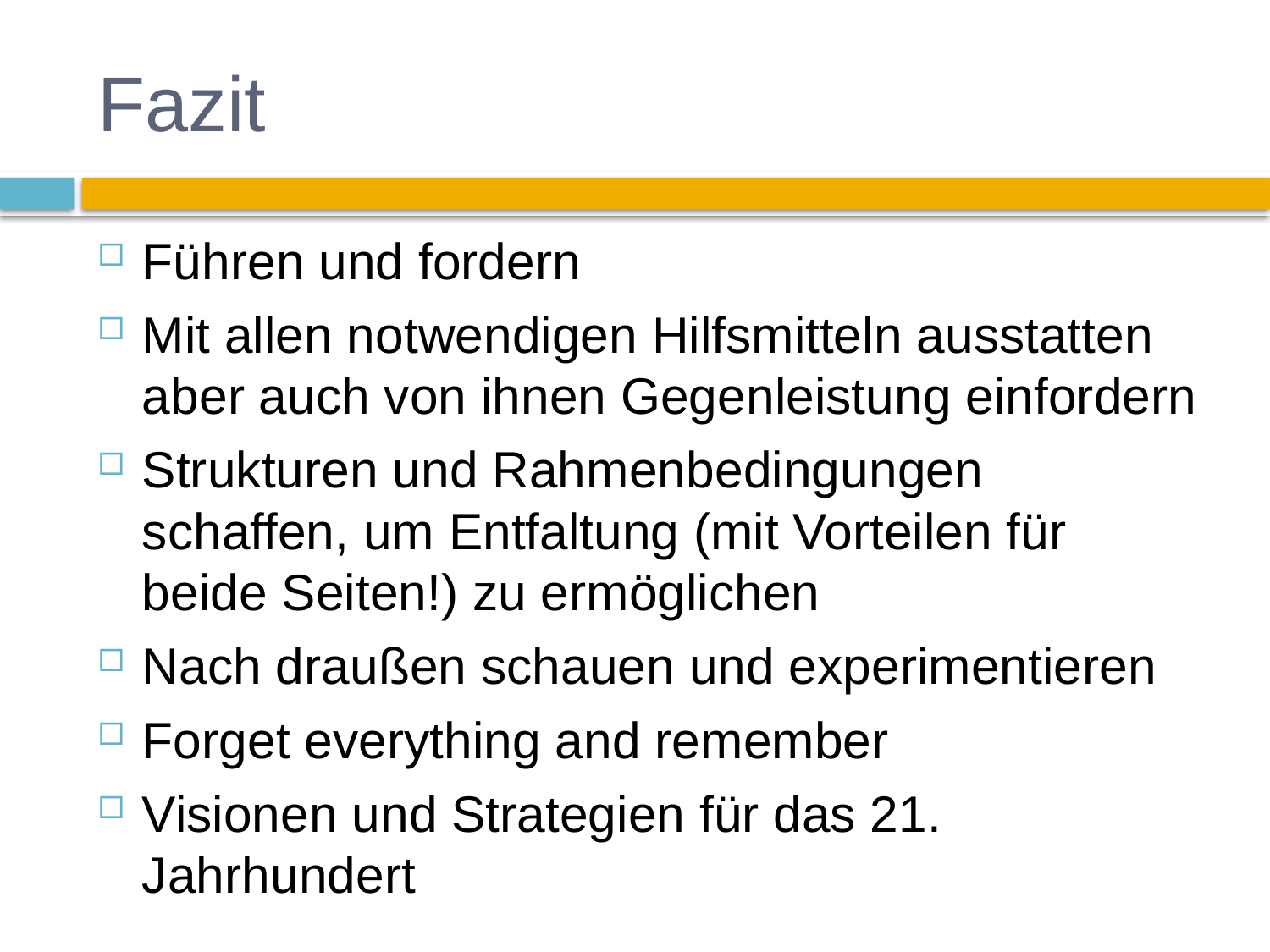

# Fazit
Führen und fordern
Mit allen notwendigen Hilfsmitteln ausstatten aber auch von ihnen Gegenleistung einfordern
Strukturen und Rahmenbedingungen schaffen, um Entfaltung (mit Vorteilen für beide Seiten!) zu ermöglichen
Nach draußen schauen und experimentieren
Forget everything and remember
Visionen und Strategien für das 21. Jahrhundert